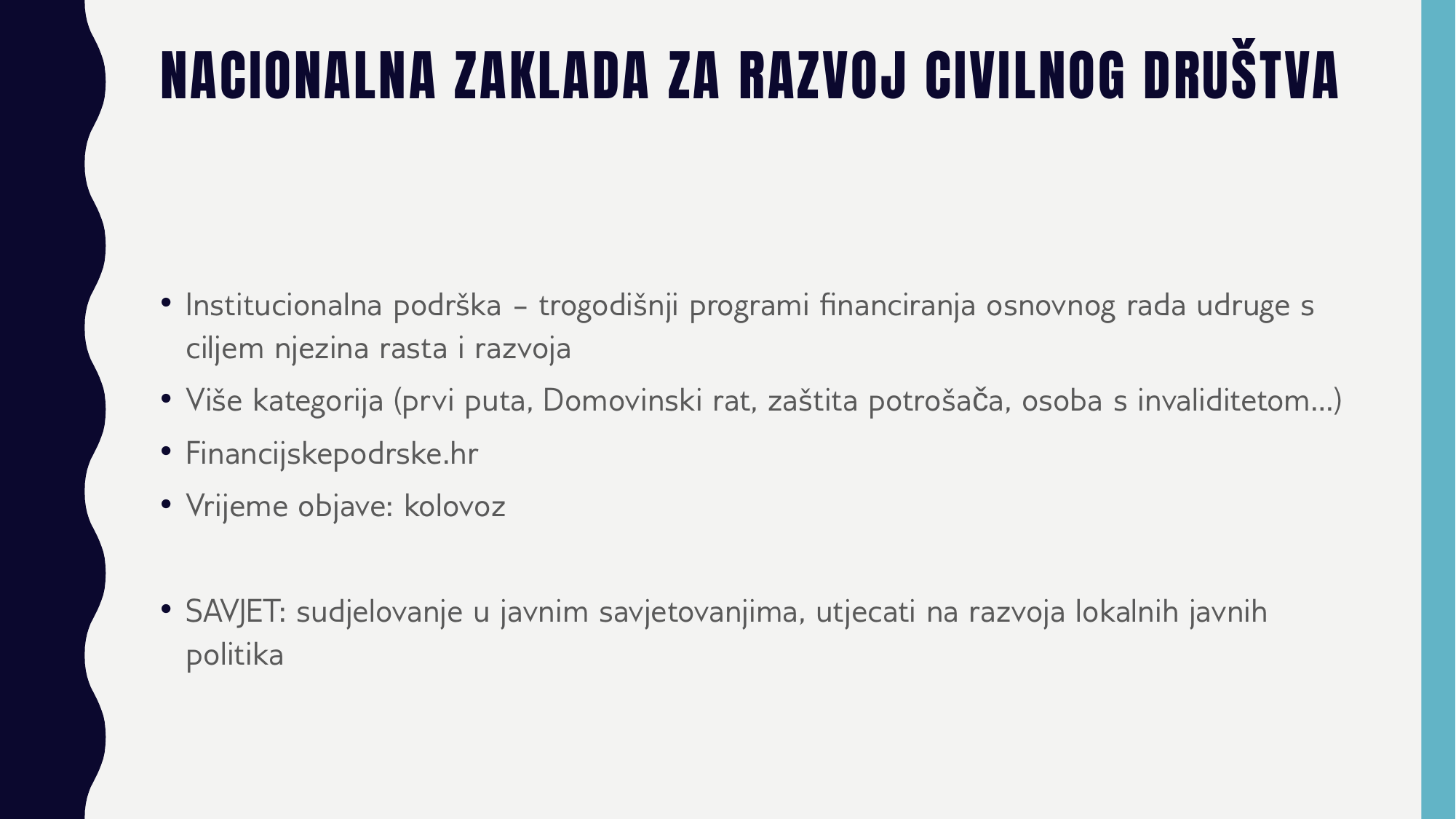

# Nacionalna zaklada za razvoj civilnog društva
Institucionalna podrška – trogodišnji programi financiranja osnovnog rada udruge s ciljem njezina rasta i razvoja
Više kategorija (prvi puta, Domovinski rat, zaštita potrošača, osoba s invaliditetom…)
Financijskepodrske.hr
Vrijeme objave: kolovoz

SAVJET: sudjelovanje u javnim savjetovanjima, utjecati na razvoja lokalnih javnih politika